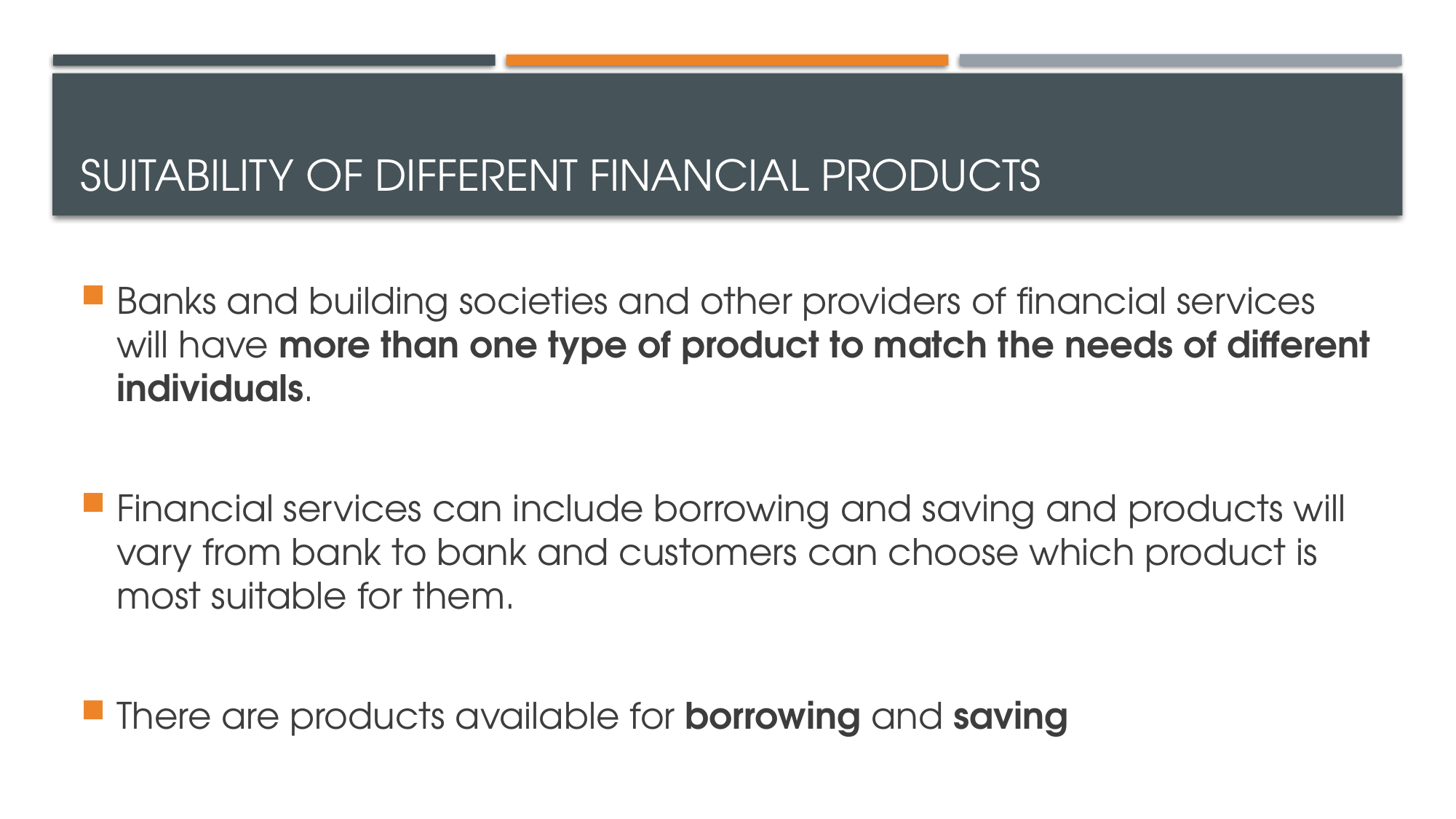

# Suitability of different financial products
Banks and building societies and other providers of financial services will have more than one type of product to match the needs of different individuals.

Financial services can include borrowing and saving and products will vary from bank to bank and customers can choose which product is most suitable for them.

There are products available for borrowing and saving